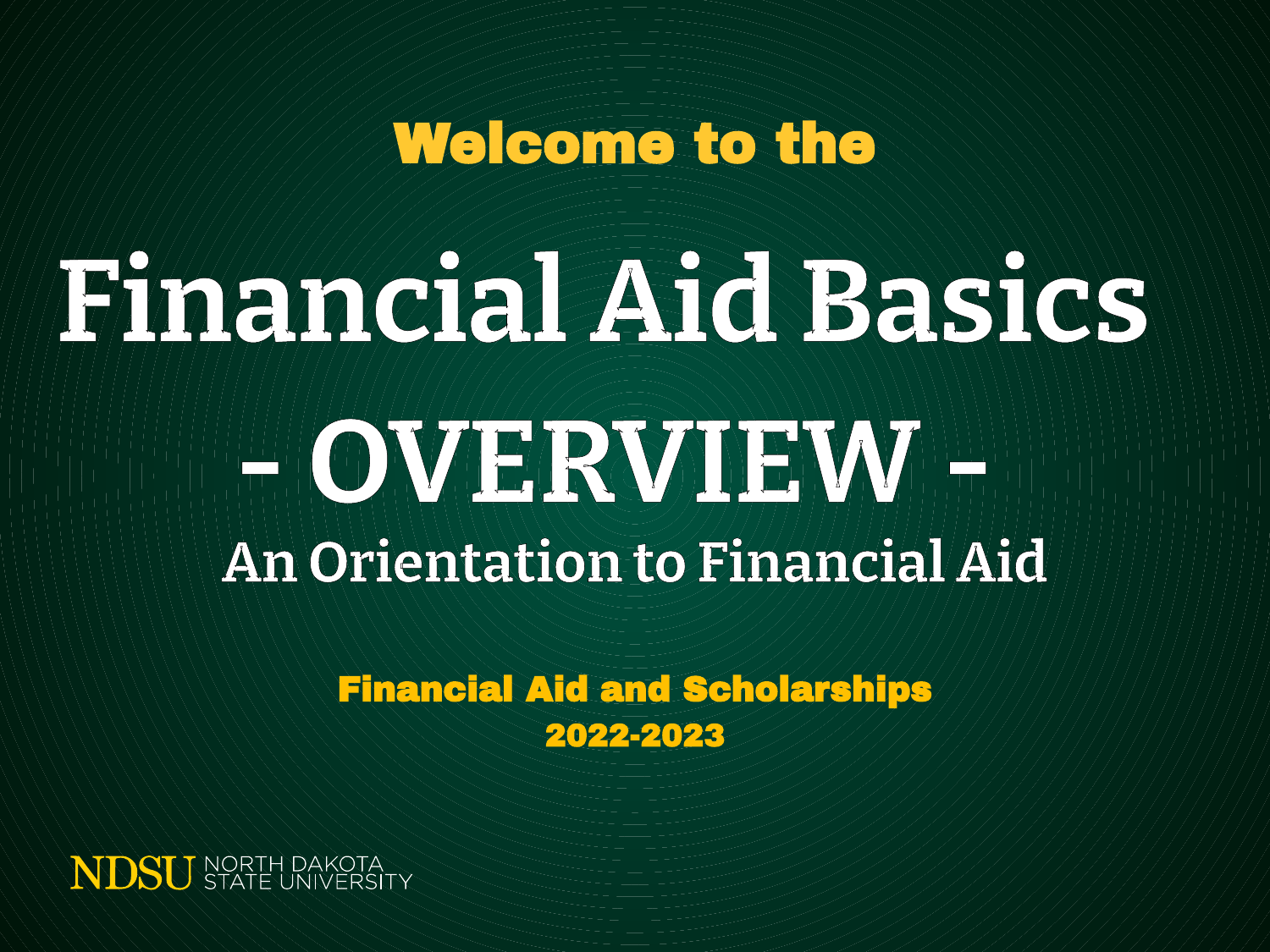

Welcome to the

Financial Aid Basics
- OVERVIEW -
An Orientation to Financial Aid

Financial Aid and Scholarships
2022-2023